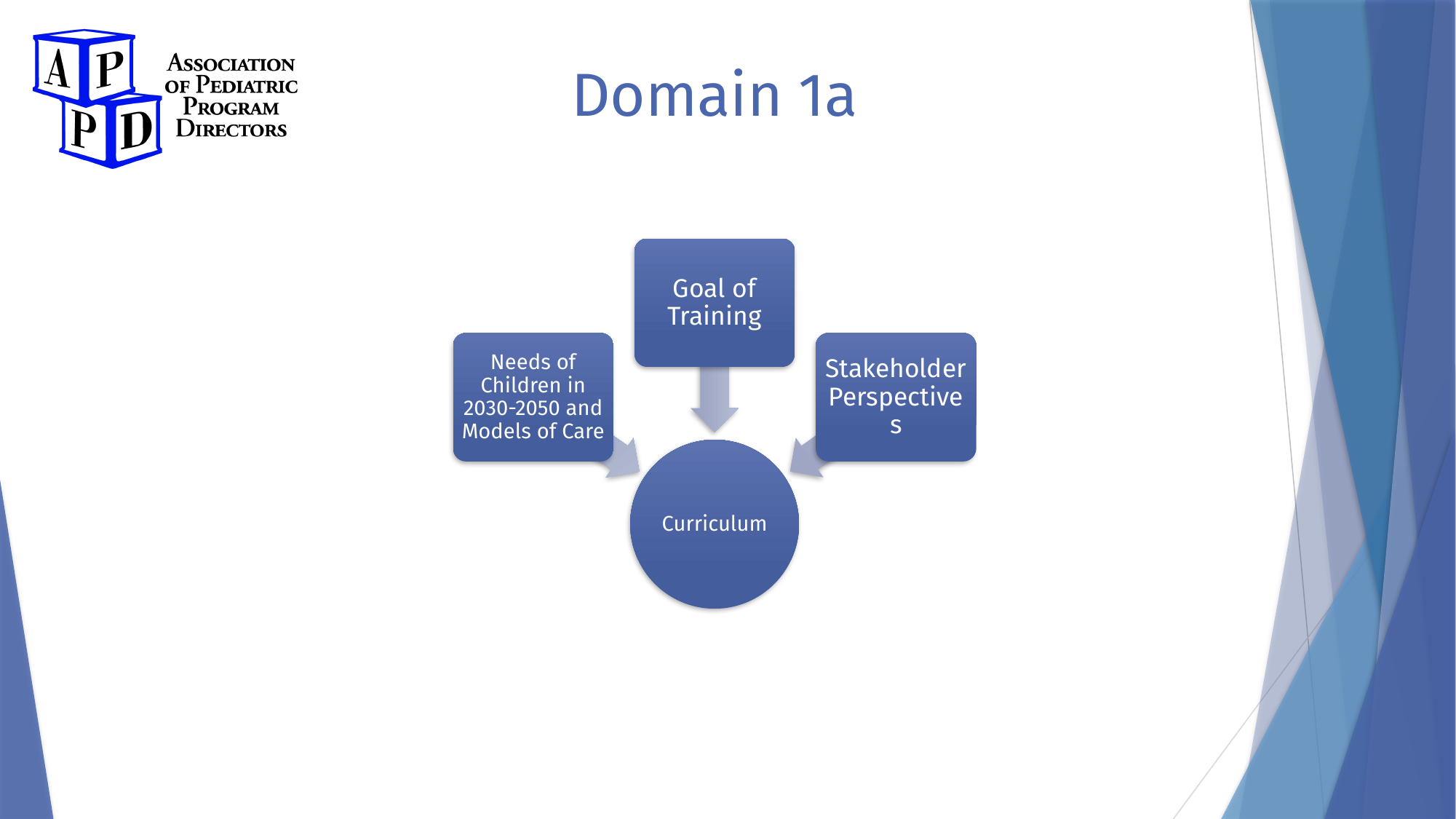

# Domain 1a
Goal of Training
Needs of Children in 2030-2050 and Models of Care

Stakeholder Perspectives

Curriculum